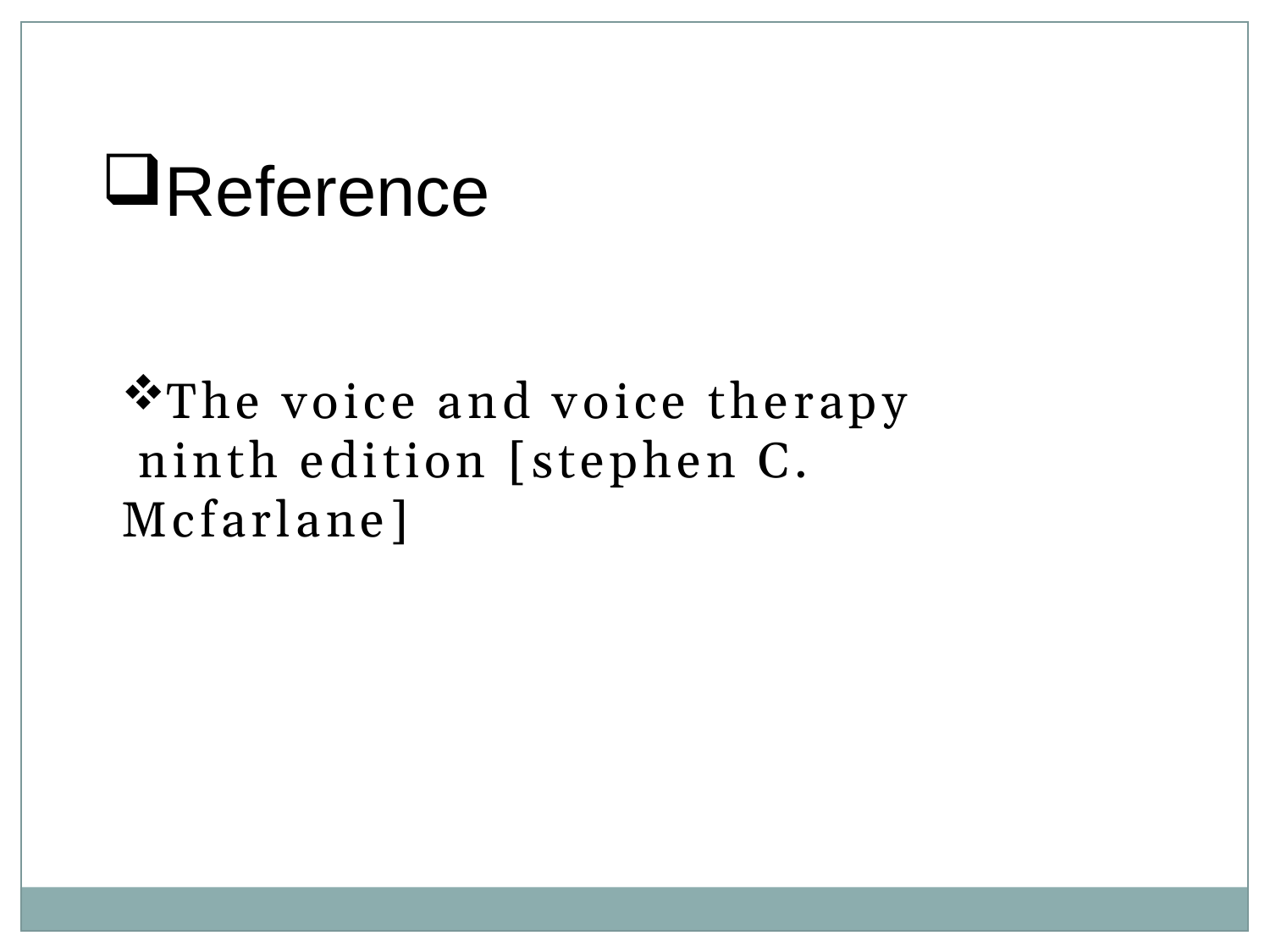

Reference
The voice and voice therapy    ninth edition [stephen C. Mcfarlane]